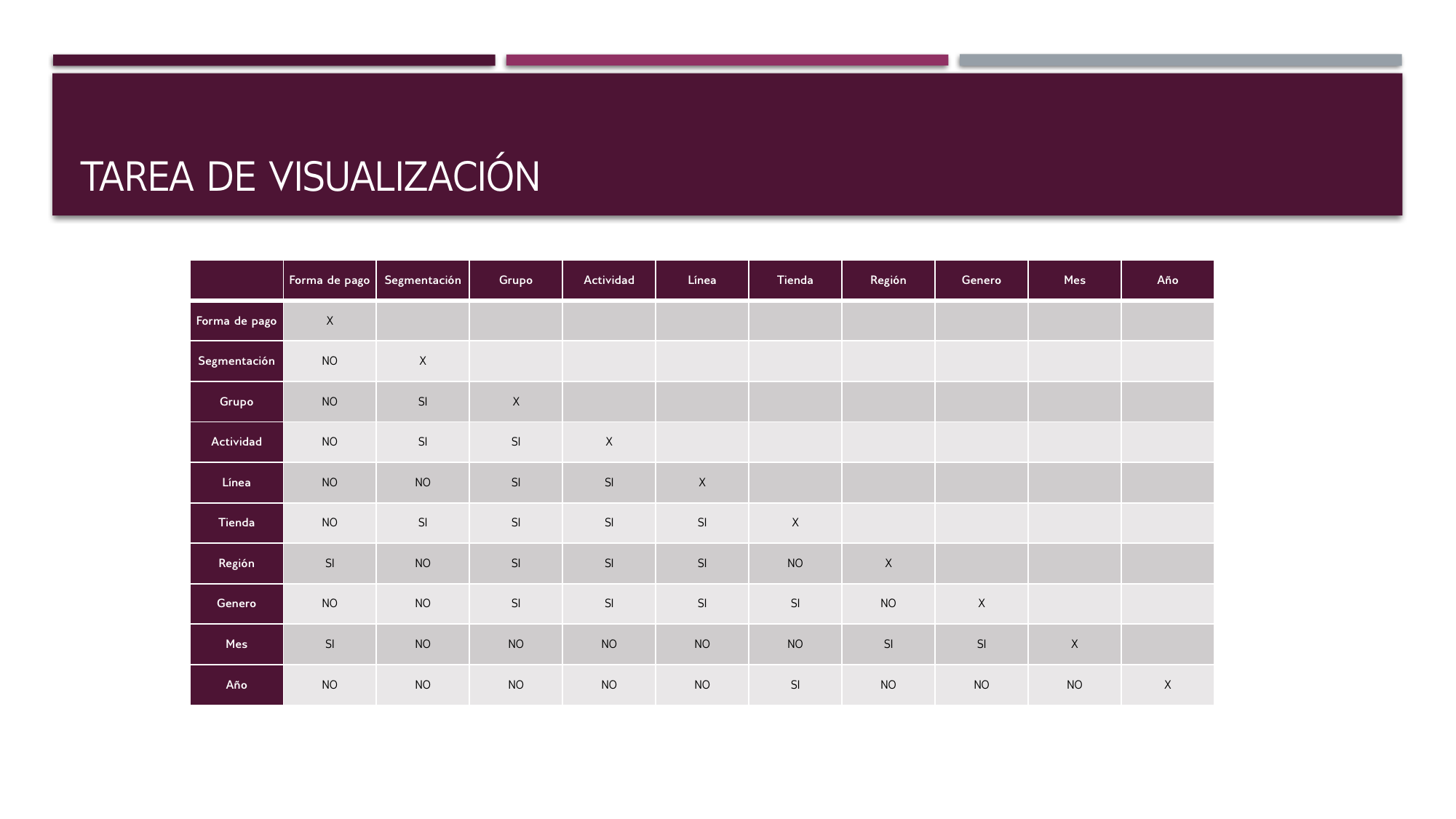

# Tarea de visualización
|  | Forma de pago | Segmentación | Grupo | Actividad | Línea | Tienda | Región | Genero | Mes | Año |
| --- | --- | --- | --- | --- | --- | --- | --- | --- | --- | --- |
| Forma de pago | X |  |  |  |  |  |  |  |  |  |
| Segmentación | NO | X |  |  |  |  |  |  |  |  |
| Grupo | NO | SI | X |  |  |  |  |  |  |  |
| Actividad | NO | SI | SI | X |  |  |  |  |  |  |
| Línea | NO | NO | SI | SI | X |  |  |  |  |  |
| Tienda | NO | SI | SI | SI | SI | X |  |  |  |  |
| Región | SI | NO | SI | SI | SI | NO | X |  |  |  |
| Genero | NO | NO | SI | SI | SI | SI | NO | X |  |  |
| Mes | SI | NO | NO | NO | NO | NO | SI | SI | X |  |
| Año | NO | NO | NO | NO | NO | SI | NO | NO | NO | X |